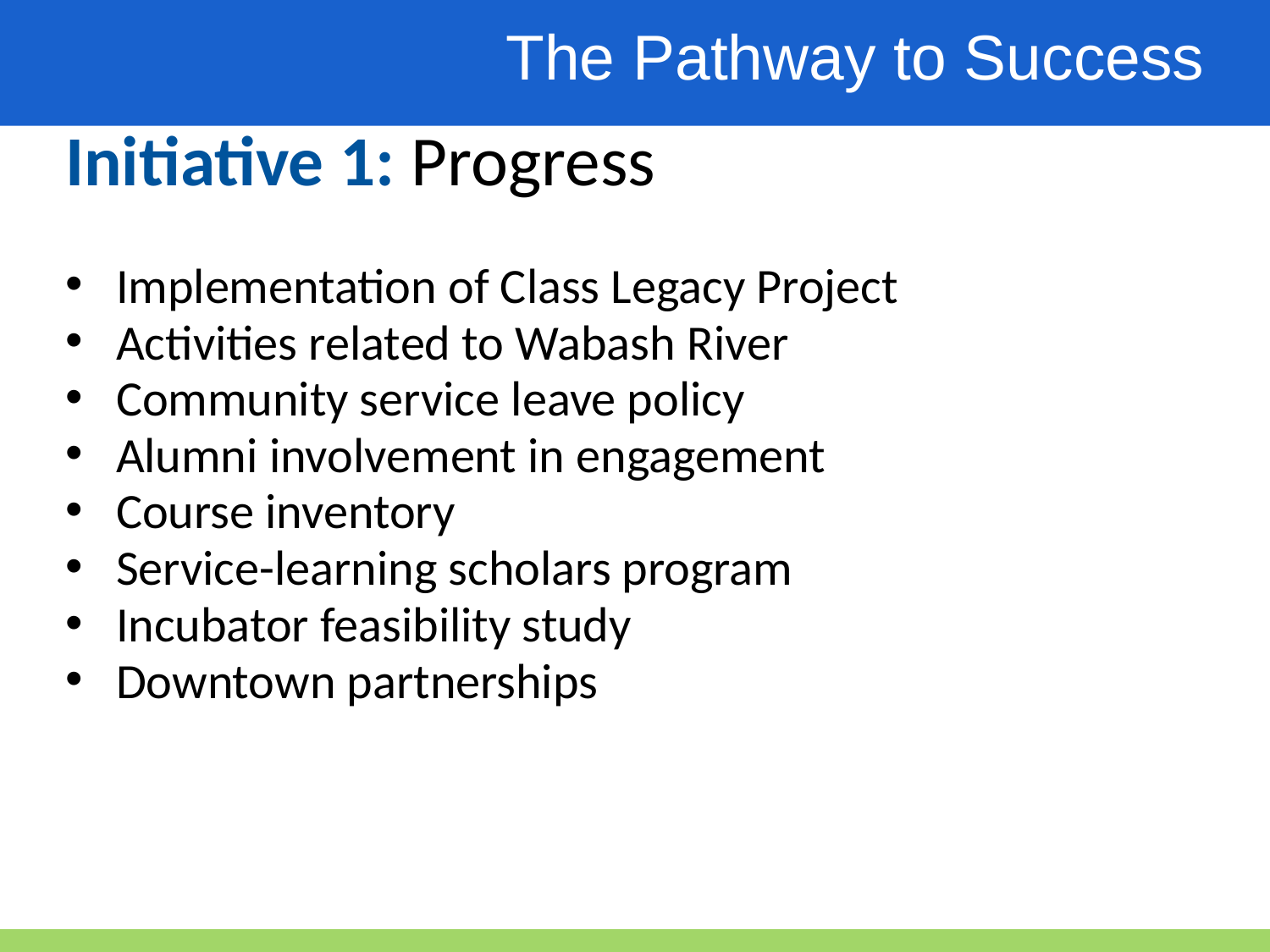

The Pathway to Success
Initiative 1: Progress

Implementation of Class Legacy Project
Activities related to Wabash River
Community service leave policy
Alumni involvement in engagement
Course inventory
Service-learning scholars program
Incubator feasibility study
Downtown partnerships